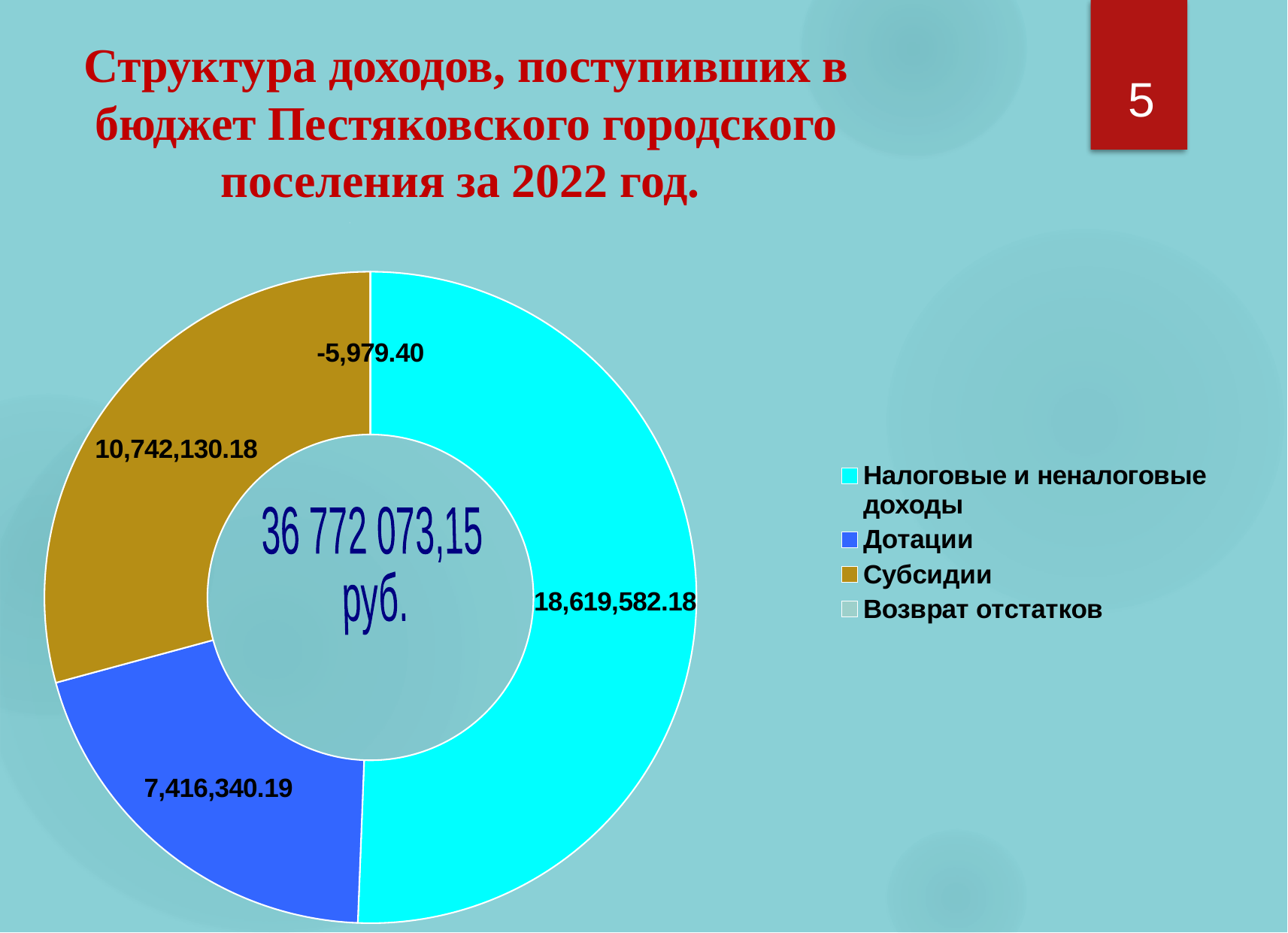

Структура доходов, поступивших в бюджет Пестяковского городского поселения за 2022 год.
5

### Chart

| Category | 2022 год |
|---|---|
| Налоговые и неналоговые доходы | 18619582.18 |
| Дотации  | 7416340.19 |
| Субсидии | 10742130.18 |
| Возврат отстатков | -5979.4 |
36 772 073,15
руб.